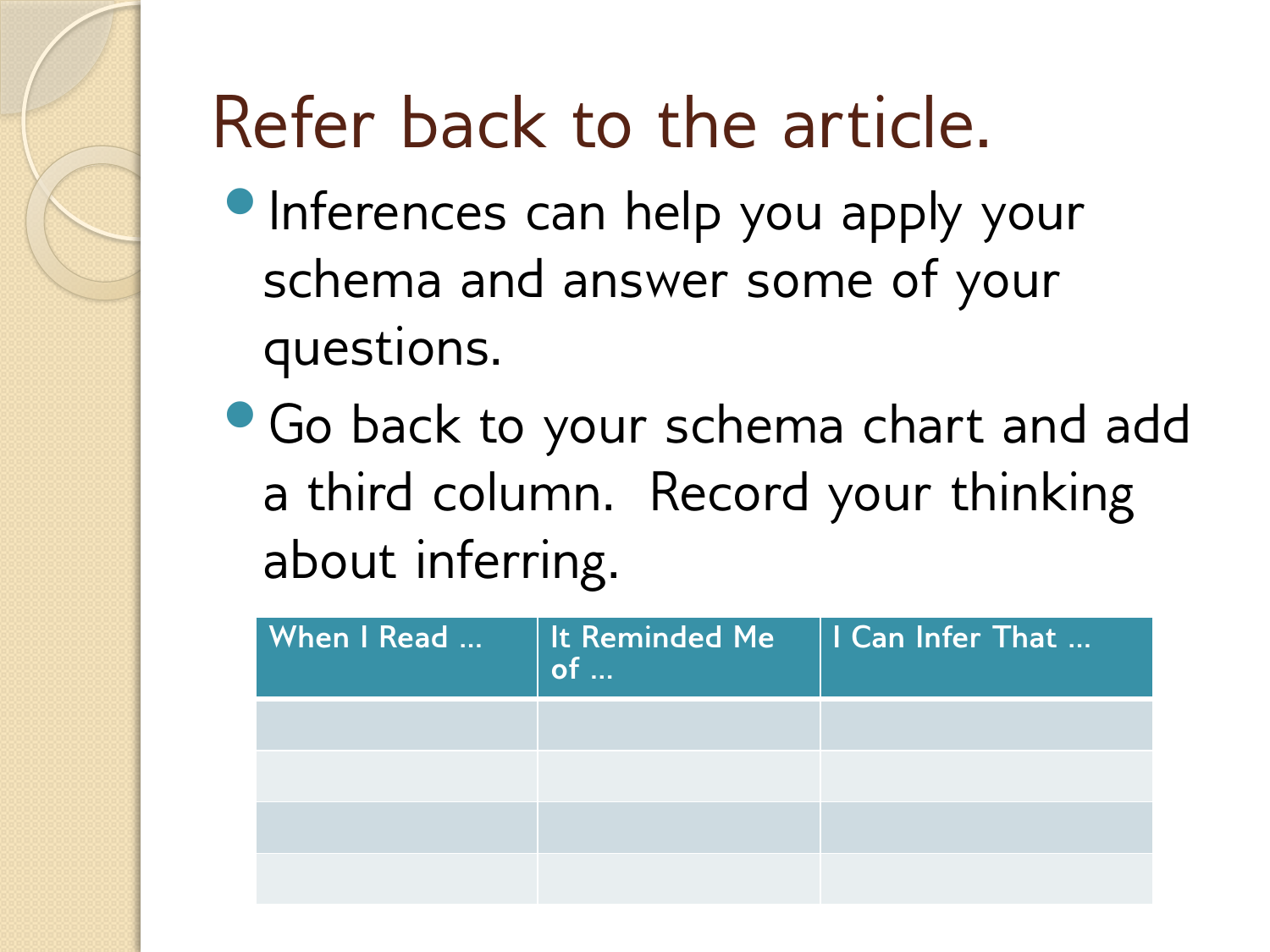

# Refer back to the article.
Inferences can help you apply your schema and answer some of your questions.
Go back to your schema chart and add a third column.  Record your thinking about inferring.

| When I Read … | It Reminded Me of … | I Can Infer That … |
| --- | --- | --- |
|  |  |  |
|  |  |  |
|  |  |  |
|  |  |  |